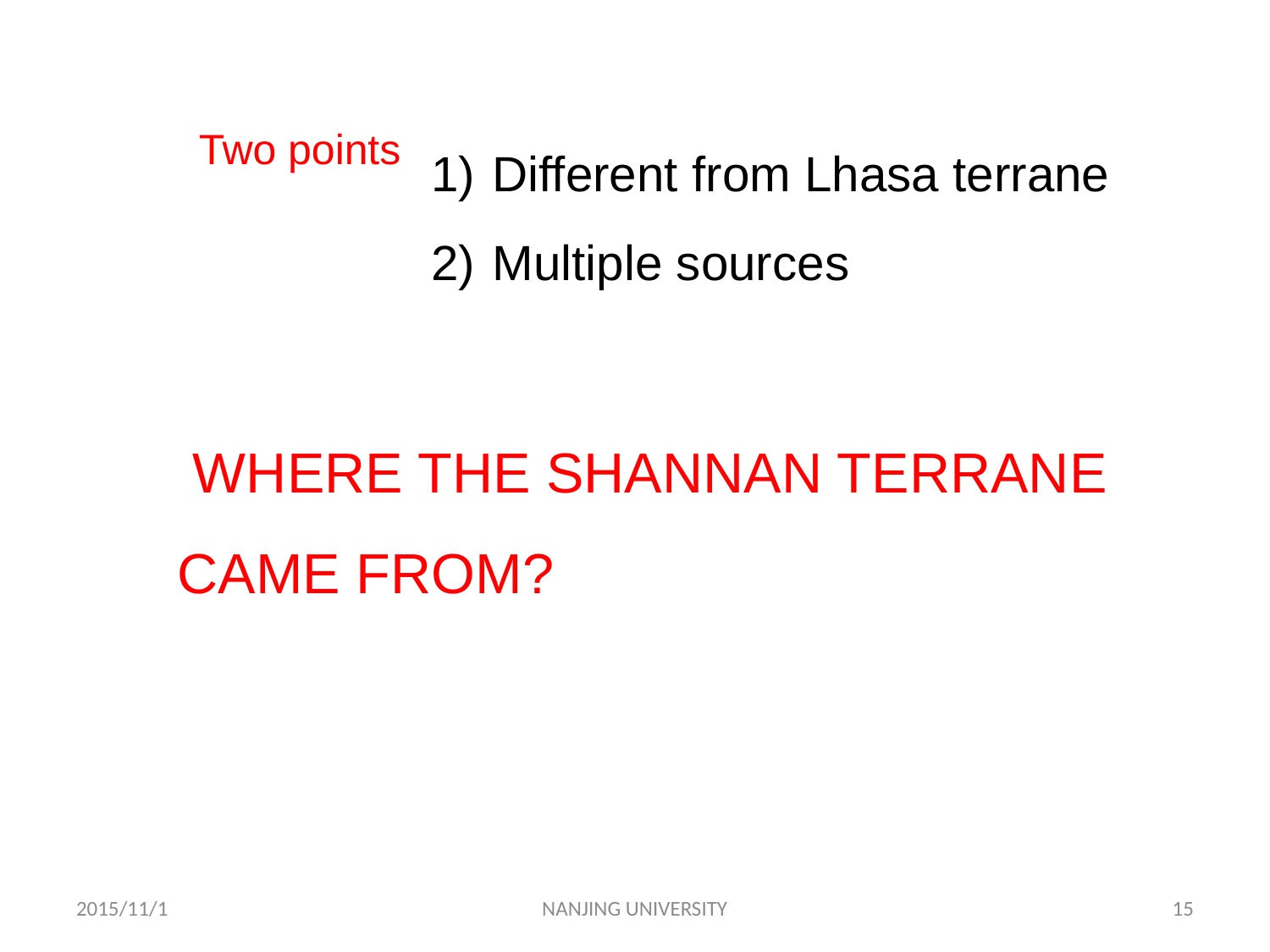

Different from Lhasa terrane
 Multiple sources
Two points
 WHERE THE SHANNAN TERRANE CAME FROM?
2015/11/1
NANJING UNIVERSITY
15